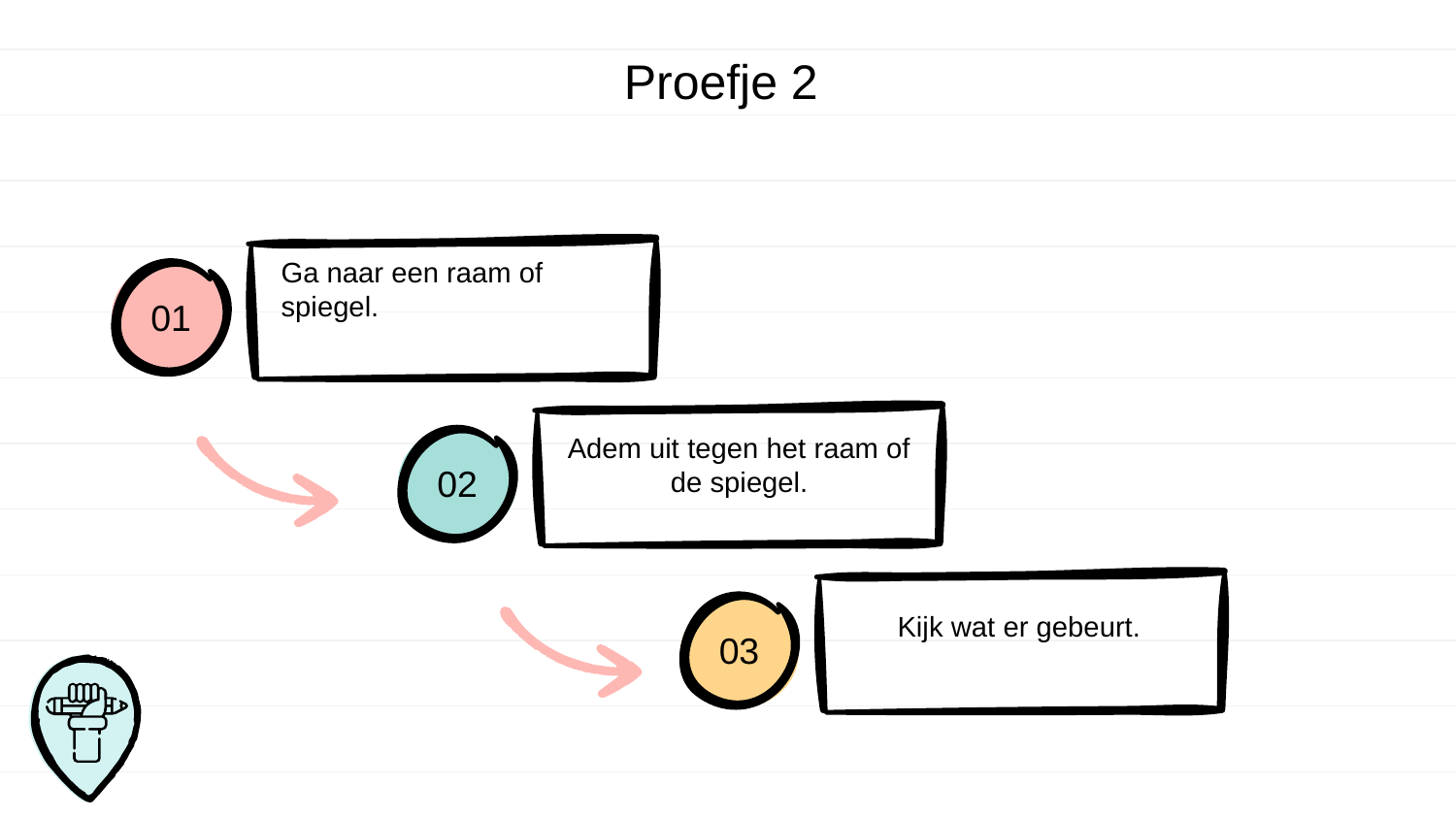

# Proefje 2

Ga naar een raam of spiegel.
01

Adem uit tegen het raam of de spiegel.
02

 Kijk wat er gebeurt.

03